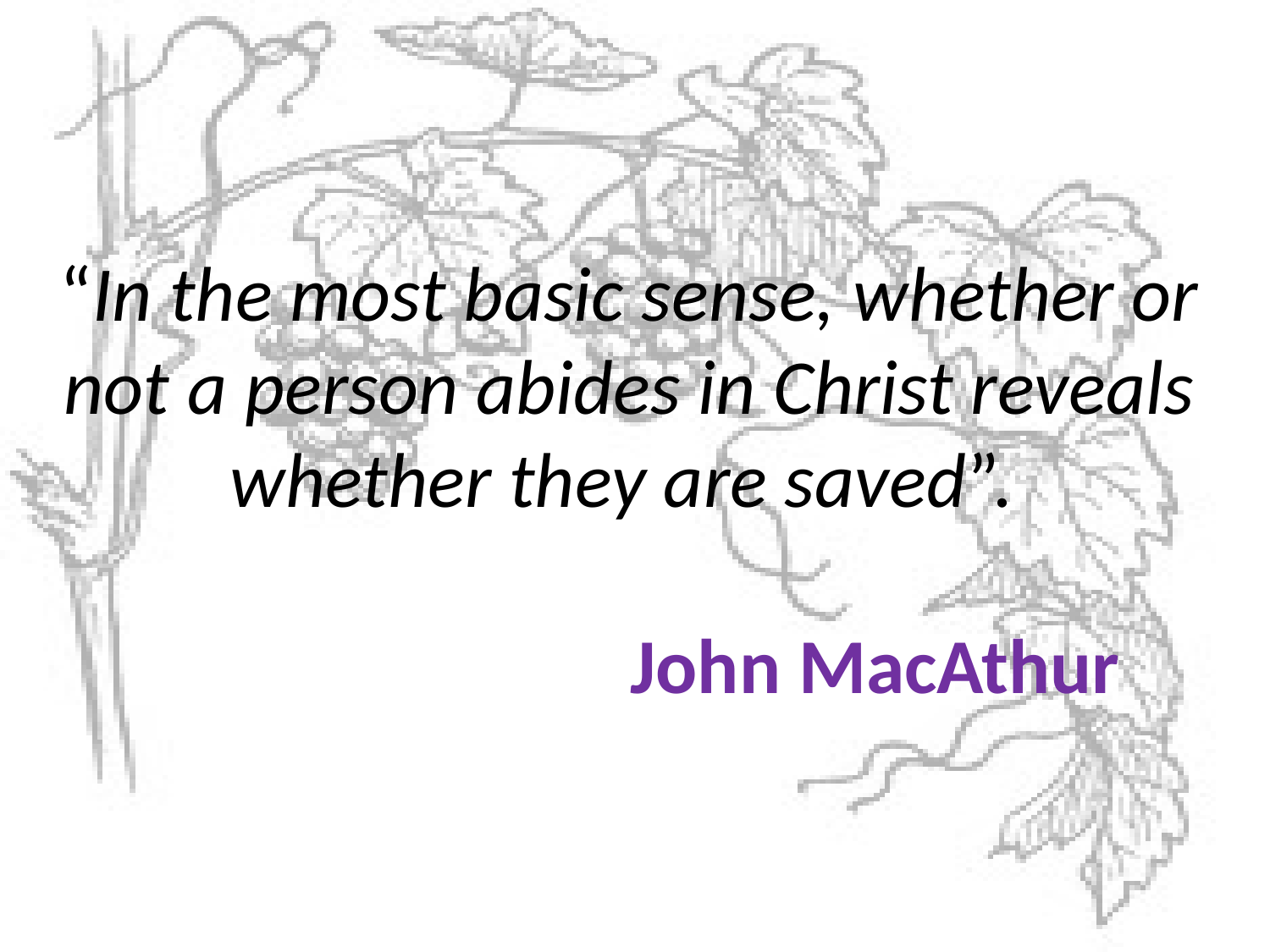

# “In the most basic sense, whether or not a person abides in Christ reveals whether they are saved”. John MacAthur